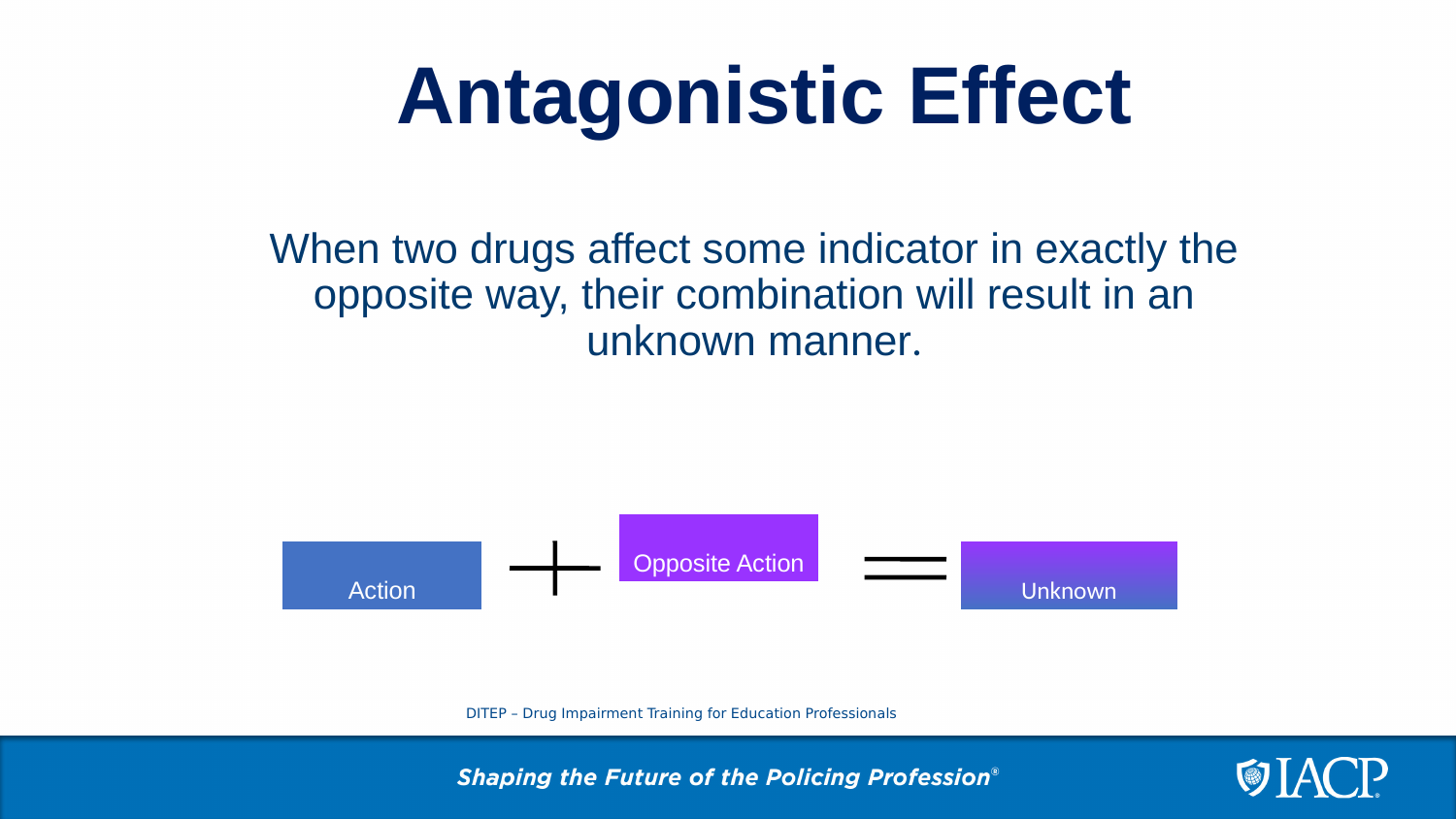

# Antagonistic Effect
When two drugs affect some indicator in exactly the opposite way, their combination will result in an unknown manner.

Opposite Action
Action

Unknown

DITEP – Drug Impairment Training for Education Professionals